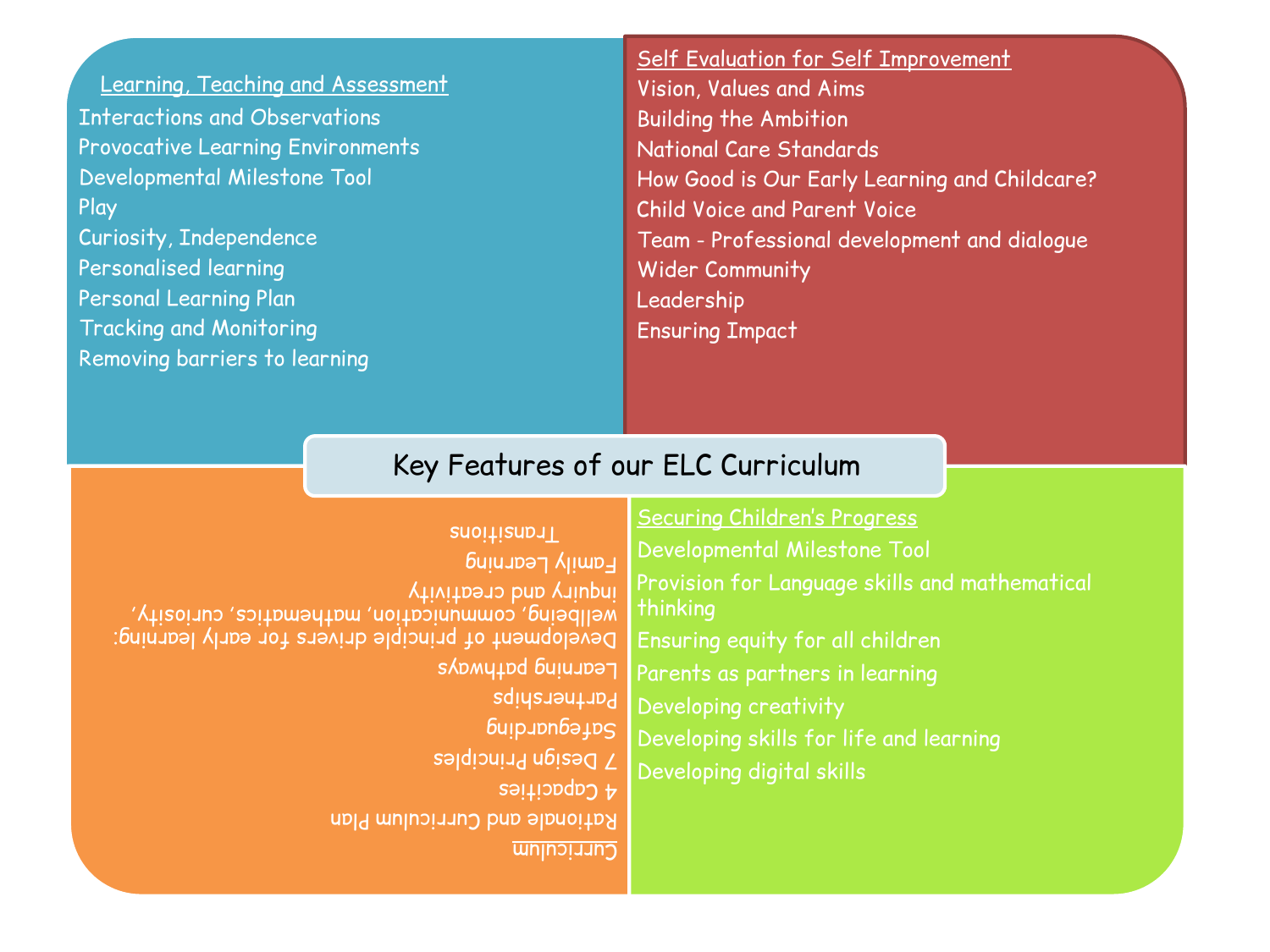

Learning, Teaching and Assessment
Interactions and Observations
Provocative Learning Environments
Developmental Milestone Tool
Play
Curiosity, Independence
Personalised learning
Personal Learning Plan
Tracking and Monitoring
Removing barriers to learning
Self Evaluation for Self Improvement
Vision, Values and Aims
Building the Ambition
National Care Standards
How Good is Our Early Learning and Childcare?
Child Voice and Parent Voice
Team - Professional development and dialogue
Wider Community
Leadership
Ensuring Impact
Securing Children’s Progress
Developmental Milestone Tool
Provision for Language skills and mathematical thinking
Ensuring equity for all children
Parents as partners in learning
Developing creativity
Developing skills for life and learning
Developing digital skills

Curriculum
Rationale and Curriculum Plan
4 Capacities
7 Design Principles
Safeguarding
Partnerships
Learning pathways
Development of principle drivers for early learning: wellbeing, communication, mathematics, curiosity, inquiry and creativity
Family Learning
         Transitions

Key Features of our ELC Curriculum